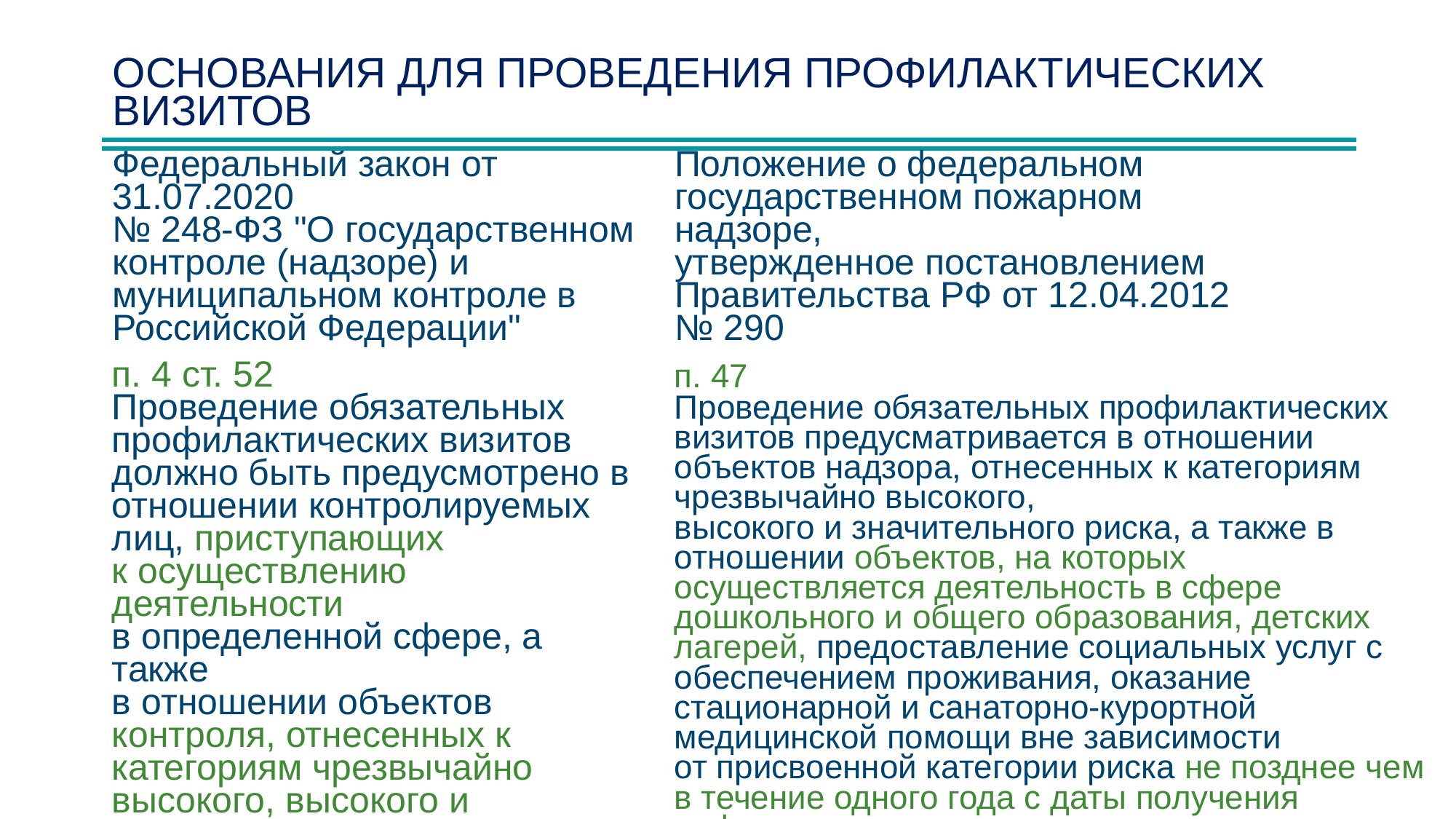

ОСНОВАНИЯ ДЛЯ ПРОВЕДЕНИЯ ПРОФИЛАКТИЧЕСКИХ ВИЗИТОВ
# Федеральный закон от 31.07.2020 № 248-ФЗ "О государственном контроле (надзоре) и муниципальном контроле в Российской Федерации"
Положение о федеральном государственном пожарном надзоре,
утвержденное постановлением Правительства РФ от 12.04.2012 № 290
п. 4 ст. 52
Проведение обязательных профилактических визитов должно быть предусмотрено в отношении контролируемых лиц, приступающих
к осуществлению деятельности
в определенной сфере, а также
в отношении объектов контроля, отнесенных к категориям чрезвычайно высокого, высокого и значительного риска
п. 47
Проведение обязательных профилактических визитов предусматривается в отношении объектов надзора, отнесенных к категориям чрезвычайно высокого,
высокого и значительного риска, а также в отношении объектов, на которых осуществляется деятельность в сфере дошкольного и общего образования, детских лагерей, предоставление социальных услуг с обеспечением проживания, оказание стационарной и санаторно-курортной медицинской помощи вне зависимости
от присвоенной категории риска не позднее чем
в течение одного года с даты получения информации
о начале осуществления их деятельности либо
вводе объекта в эксплуатацию